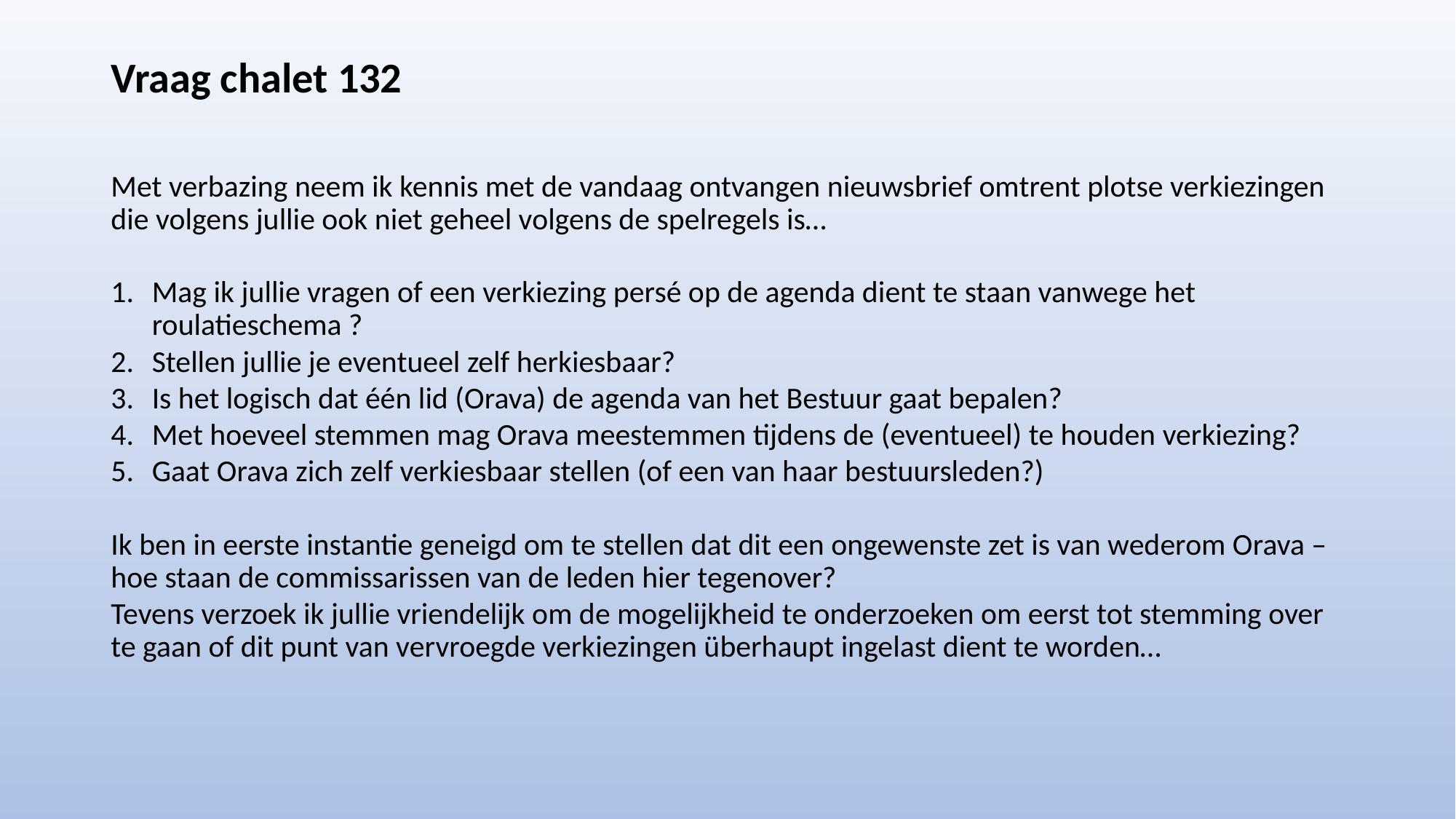

# Vraag chalet 132
Met verbazing neem ik kennis met de vandaag ontvangen nieuwsbrief omtrent plotse verkiezingen die volgens jullie ook niet geheel volgens de spelregels is…

Mag ik jullie vragen of een verkiezing persé op de agenda dient te staan vanwege het roulatieschema ?
Stellen jullie je eventueel zelf herkiesbaar?
Is het logisch dat één lid (Orava) de agenda van het Bestuur gaat bepalen?
Met hoeveel stemmen mag Orava meestemmen tijdens de (eventueel) te houden verkiezing?
Gaat Orava zich zelf verkiesbaar stellen (of een van haar bestuursleden?)

Ik ben in eerste instantie geneigd om te stellen dat dit een ongewenste zet is van wederom Orava – hoe staan de commissarissen van de leden hier tegenover?
Tevens verzoek ik jullie vriendelijk om de mogelijkheid te onderzoeken om eerst tot stemming over te gaan of dit punt van vervroegde verkiezingen überhaupt ingelast dient te worden…